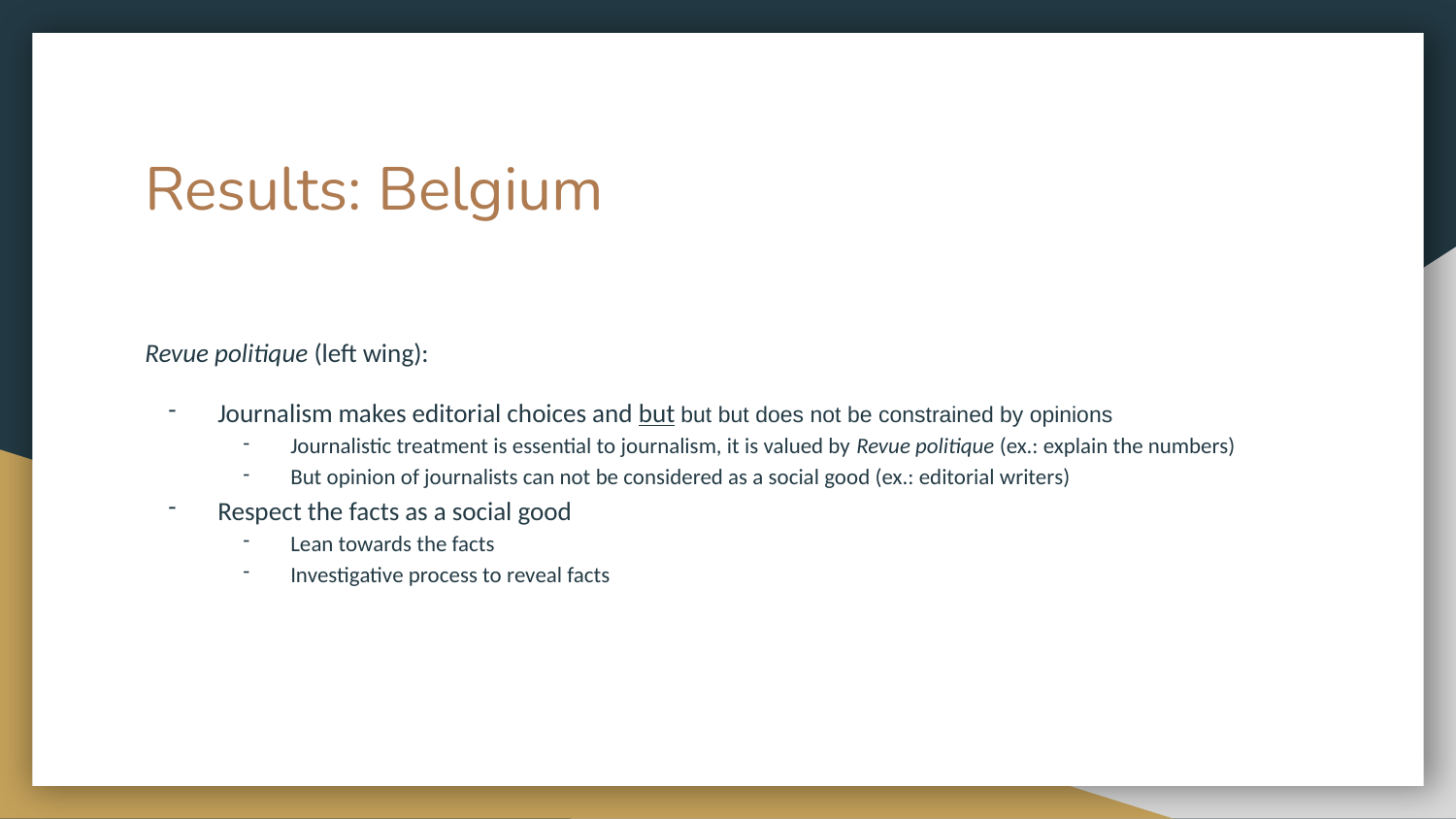

# Results: Belgium
Revue politique (left wing):
Journalism makes editorial choices and but but but does not be constrained by opinions
Journalistic treatment is essential to journalism, it is valued by Revue politique (ex.: explain the numbers)
But opinion of journalists can not be considered as a social good (ex.: editorial writers)
Respect the facts as a social good
Lean towards the facts
Investigative process to reveal facts